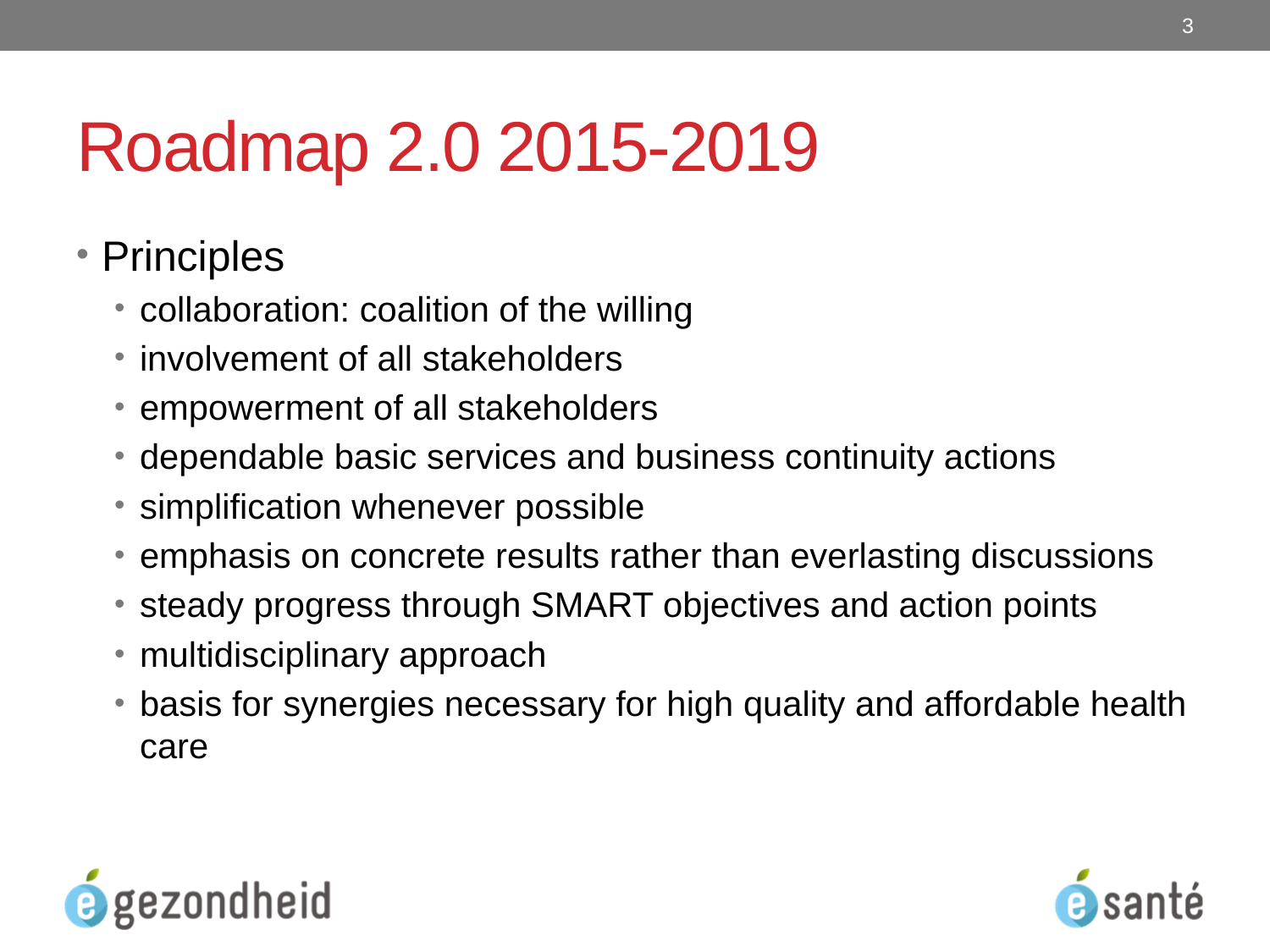

3
# Roadmap 2.0 2015-2019
Principles
collaboration: coalition of the willing
involvement of all stakeholders
empowerment of all stakeholders
dependable basic services and business continuity actions
simplification whenever possible
emphasis on concrete results rather than everlasting discussions
steady progress through SMART objectives and action points
multidisciplinary approach
basis for synergies necessary for high quality and affordable health care